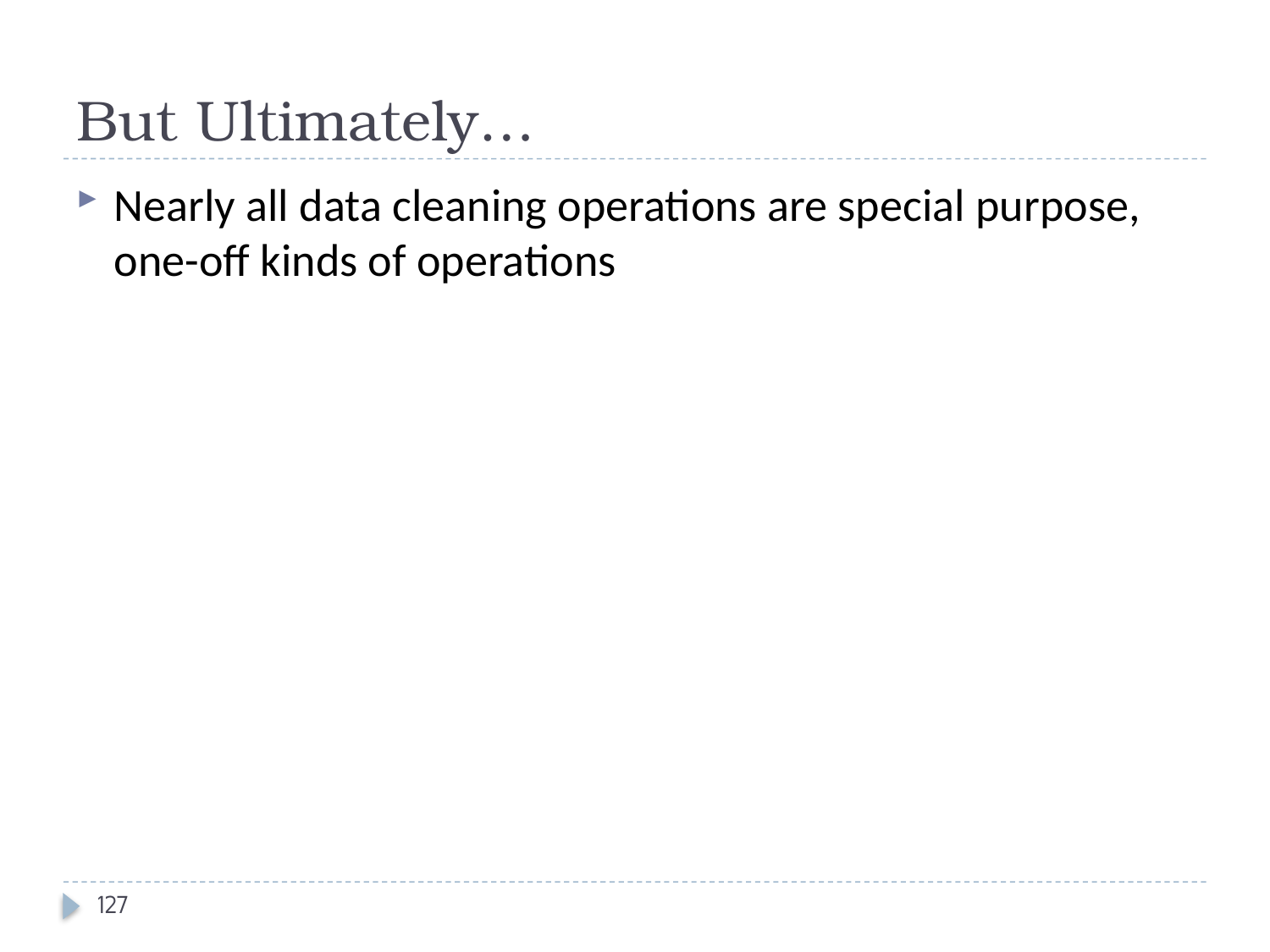

# But Ultimately…
Nearly all data cleaning operations are special purpose, one-off kinds of operations

127